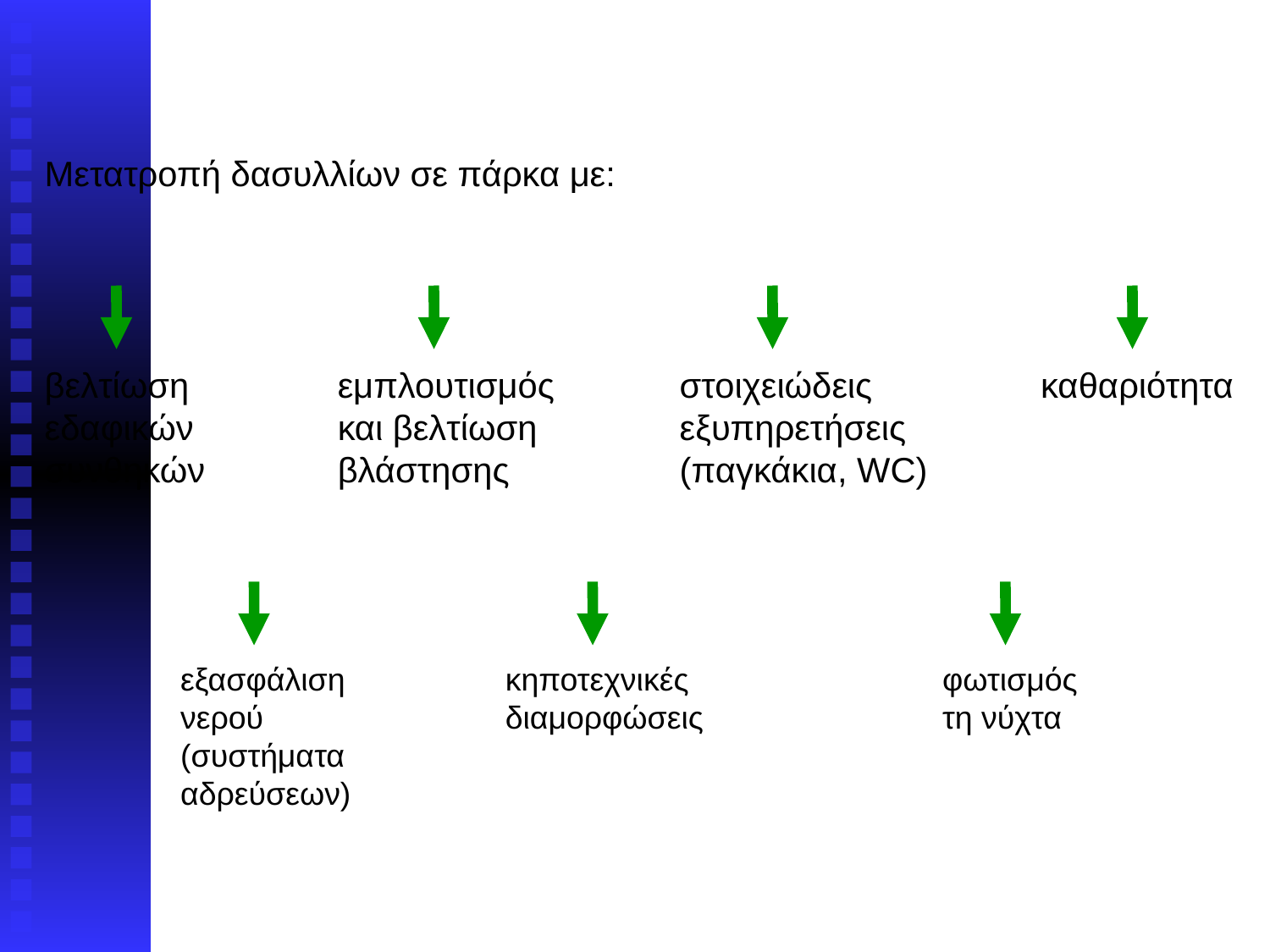

# Μετατροπή δασυλλίων σε πάρκα με: βελτίωση	    εμπλουτισμός	στοιχειώδεις	           καθαριότητα εδαφικών	    και βελτίωση		εξυπηρετήσεις συνθηκών	    βλάστησης		(παγκάκια, WC) εξασφάλιση	         κηποτεχνικές 	   	 φωτισμός νερού		         διαμορφώσεις	   	 τη νύχτα (συστήματα αδρεύσεων)